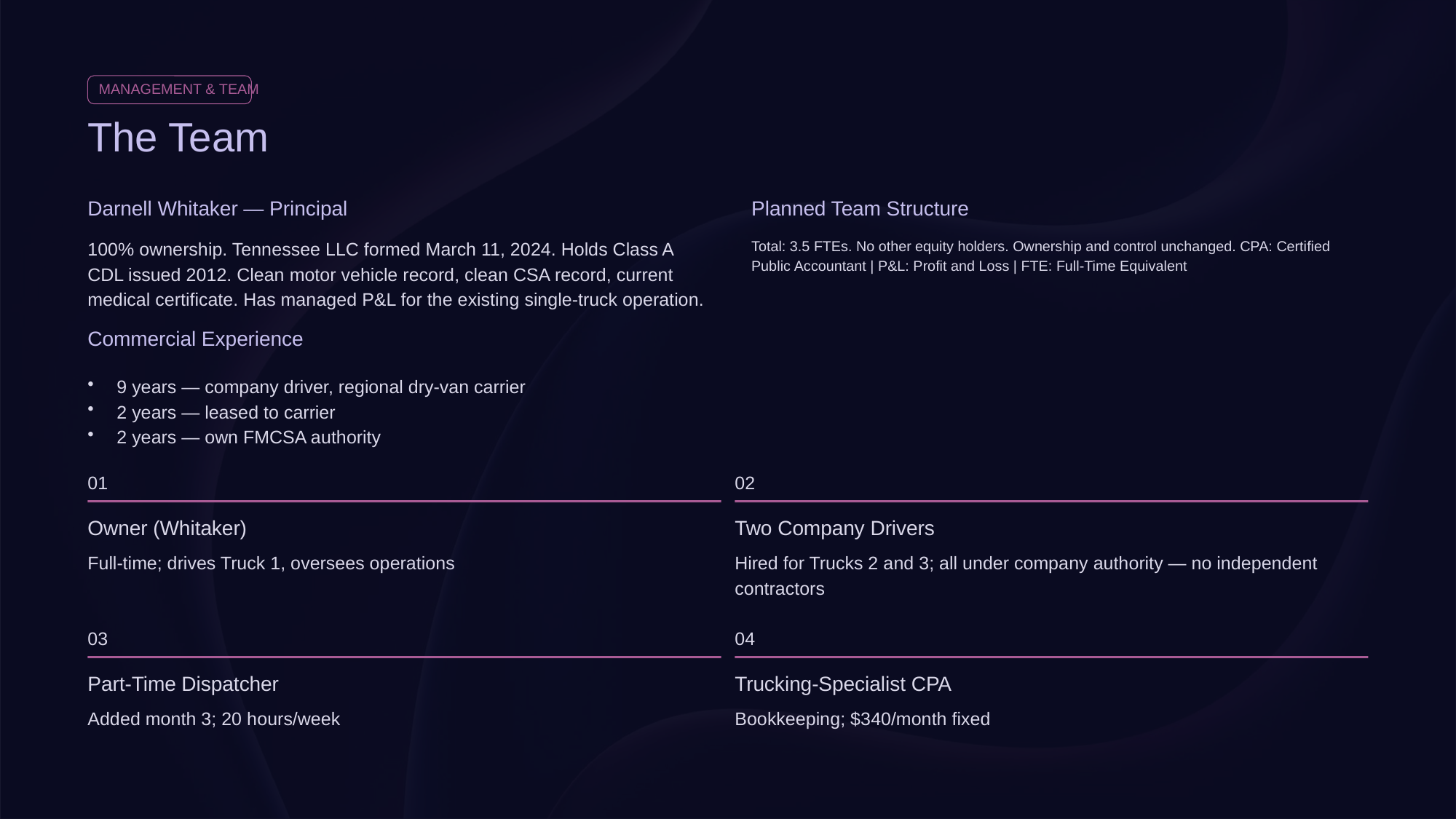

MANAGEMENT & TEAM
The Team
Darnell Whitaker — Principal
Planned Team Structure
100% ownership. Tennessee LLC formed March 11, 2024. Holds Class A CDL issued 2012. Clean motor vehicle record, clean CSA record, current medical certificate. Has managed P&L for the existing single-truck operation.
Total: 3.5 FTEs. No other equity holders. Ownership and control unchanged. CPA: Certified Public Accountant | P&L: Profit and Loss | FTE: Full-Time Equivalent
Commercial Experience
9 years — company driver, regional dry-van carrier
2 years — leased to carrier
2 years — own FMCSA authority
01
02

Owner (Whitaker)
Two Company Drivers
Full-time; drives Truck 1, oversees operations
Hired for Trucks 2 and 3; all under company authority — no independent contractors
03
04

Part-Time Dispatcher
Trucking-Specialist CPA
Added month 3; 20 hours/week
Bookkeeping; $340/month fixed